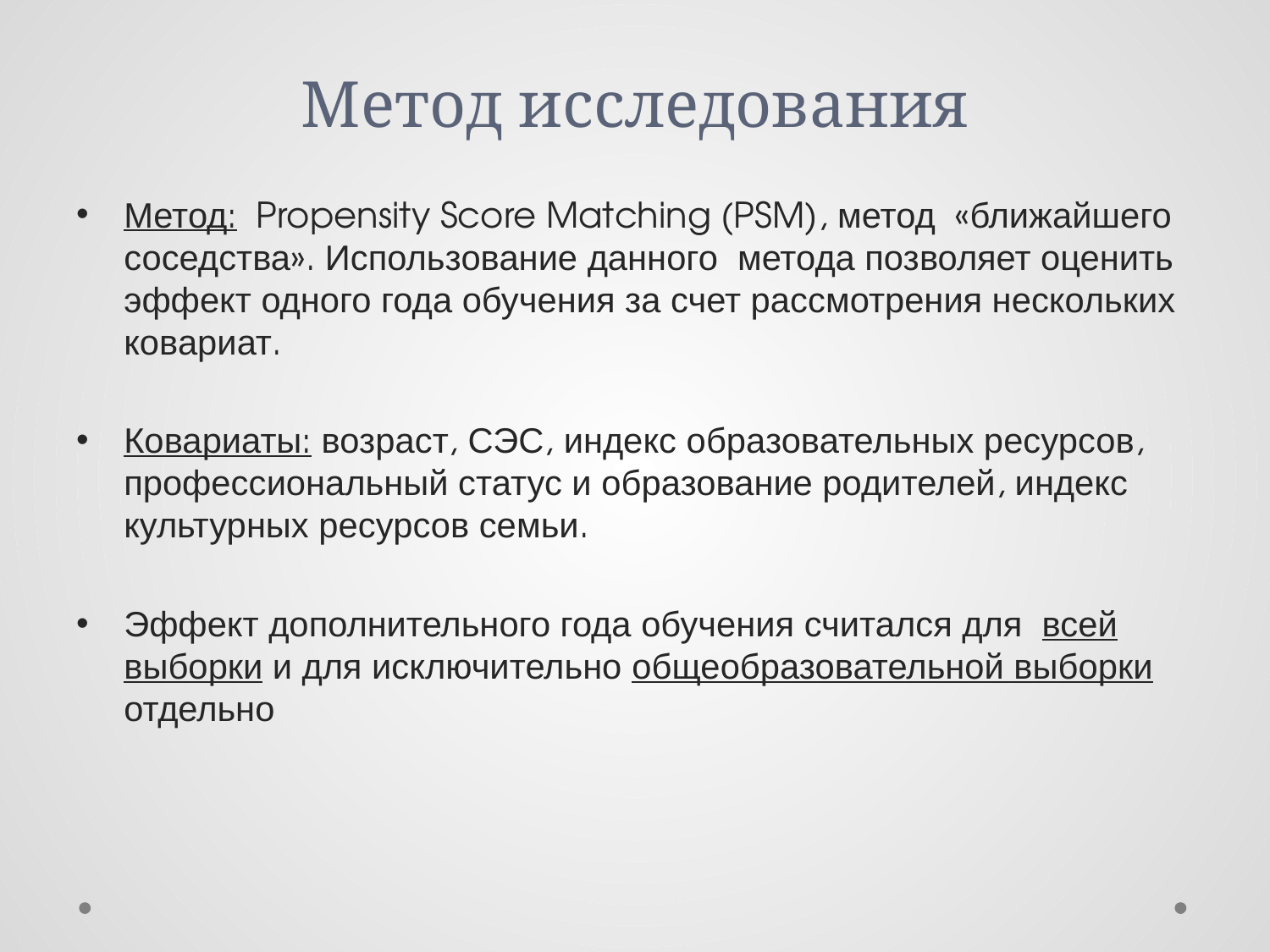

# Метод исследования
Метод:  Propensity Score Matching (PSM), метод  «ближайшего соседства». Использование данного  метода позволяет оценить  эффект одного года обучения за счет рассмотрения нескольких ковариат.

Ковариаты: возраст, СЭС, индекс образовательных ресурсов, профессиональный статус и образование родителей, индекс культурных ресурсов семьи.

Эффект дополнительного года обучения считался для  всей выборки и для исключительно общеобразовательной выборки отдельно